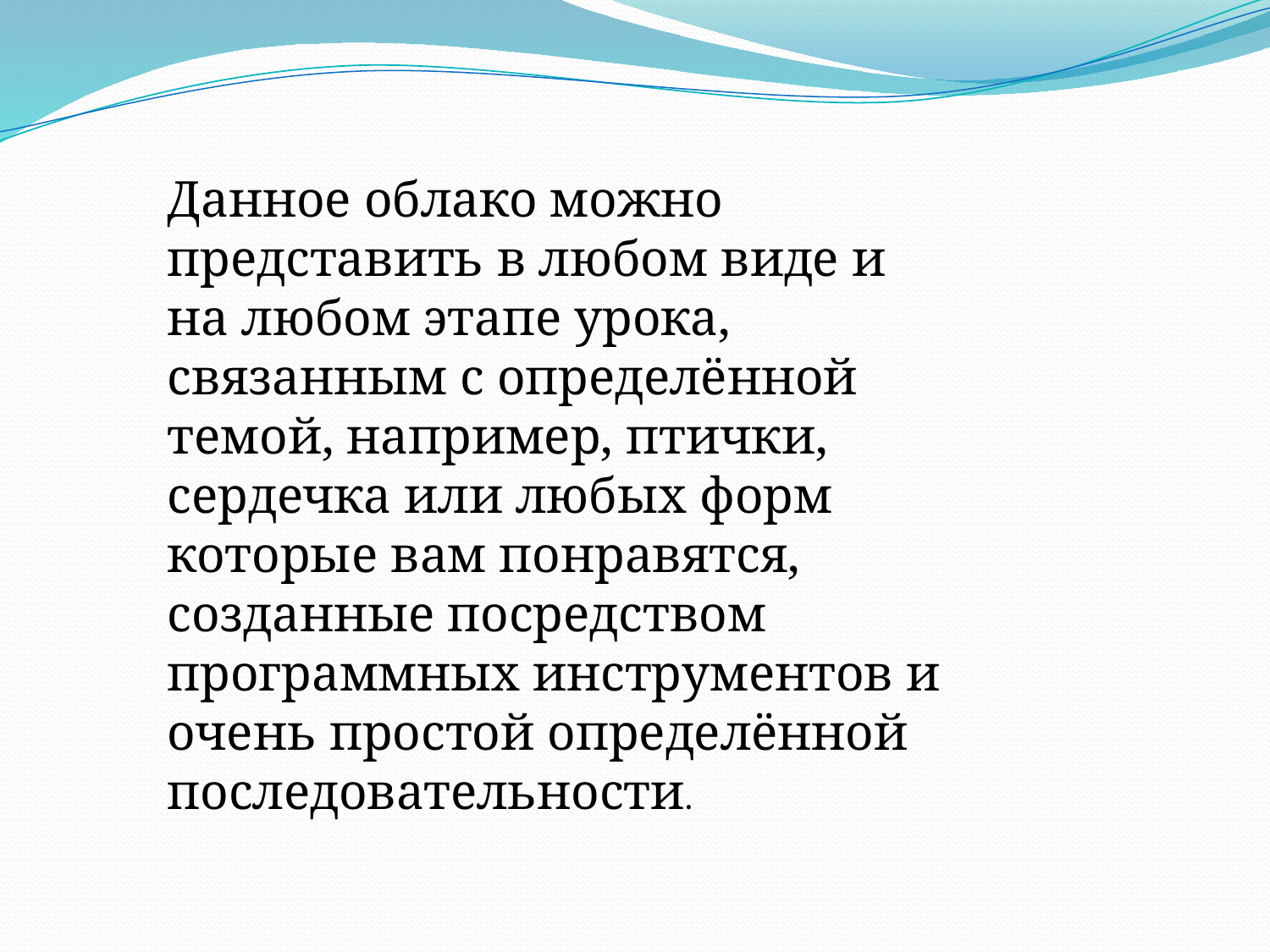

Данное облако можно представить в любом виде и на любом этапе урока, связанным с определённой темой, например, птички, сердечка или любых форм которые вам понравятся, созданные посредством программных инструментов и очень простой определённой последовательности.